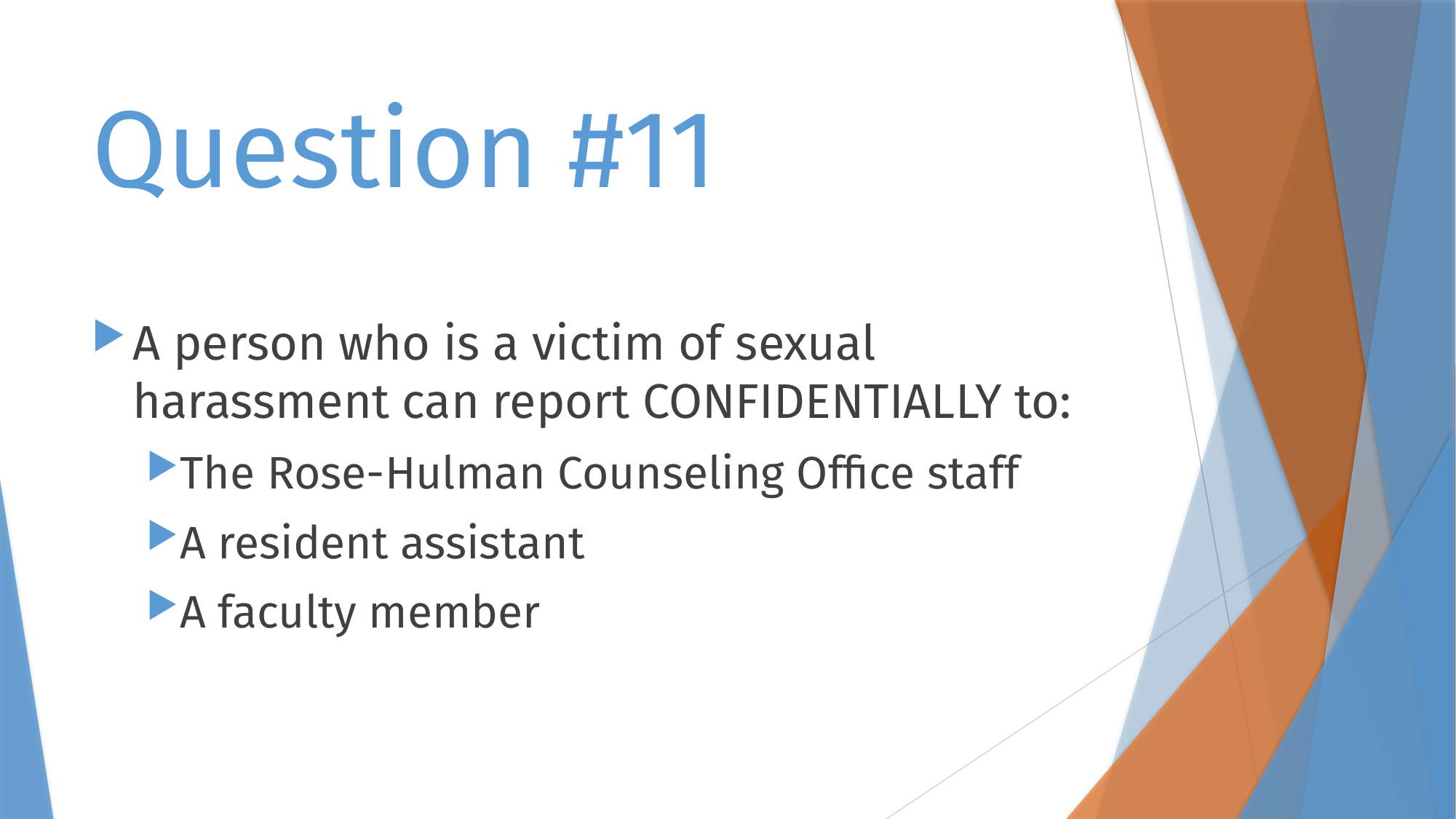

# Question #11

A person who is a victim of sexual harassment can report CONFIDENTIALLY to:
The Rose-Hulman Counseling Office staff
A resident assistant
A faculty member